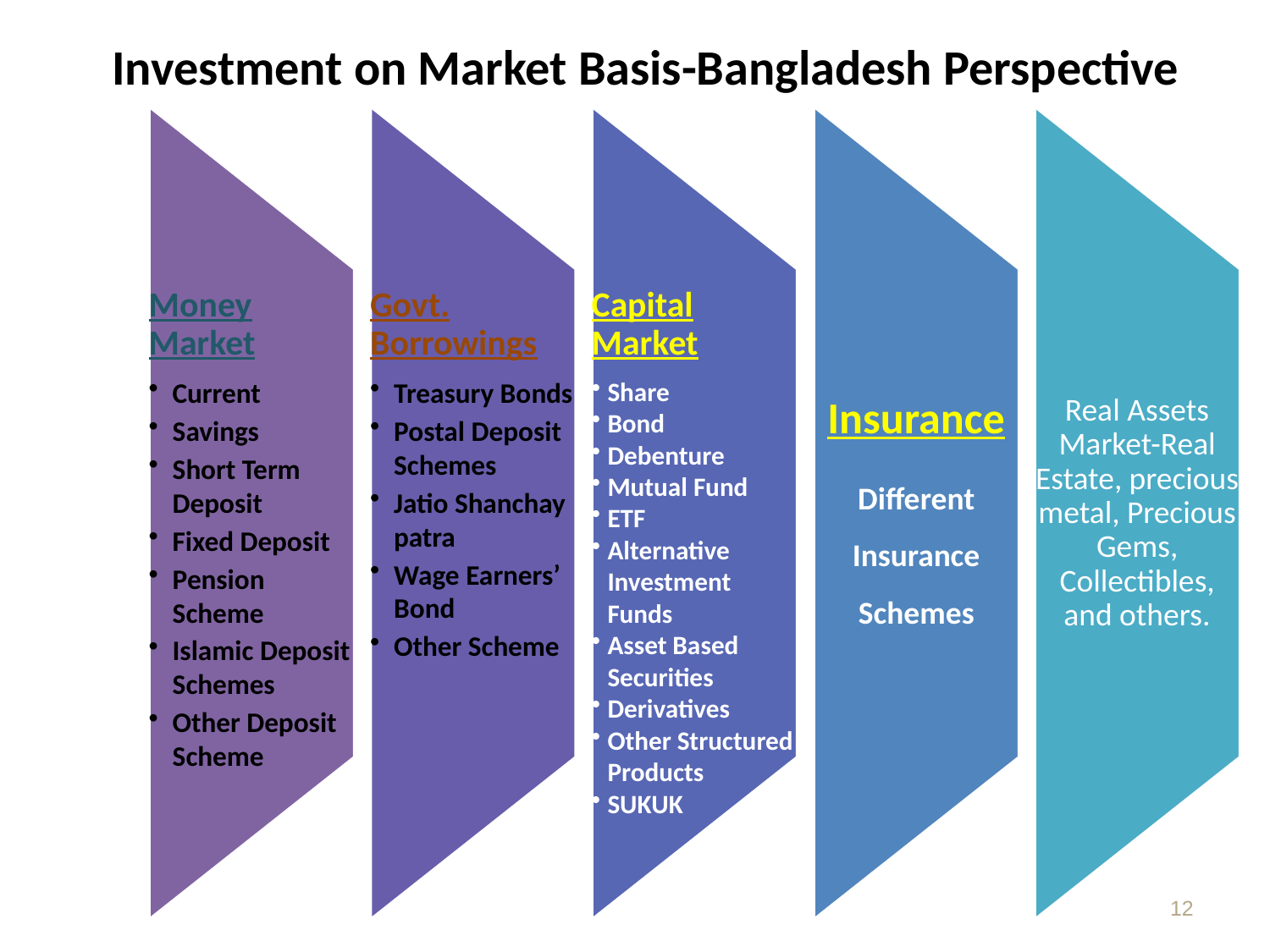

# Investment on Market Basis-Bangladesh Perspective
Money Market
Current
Savings
Short Term Deposit
Fixed Deposit
Pension Scheme
Islamic Deposit Schemes
Other Deposit Scheme
Govt. Borrowings
Treasury Bonds
Postal Deposit Schemes
Jatio Shanchay patra
Wage Earners’ Bond
Other Scheme

Capital Market
Share
Bond
Debenture
Mutual Fund
ETF
Alternative Investment Funds
Asset Based Securities
Derivatives
Other Structured Products
SUKUK
Insurance
Different Insurance Schemes
Real Assets Market-Real Estate, precious metal, Precious Gems, Collectibles, and others.
12